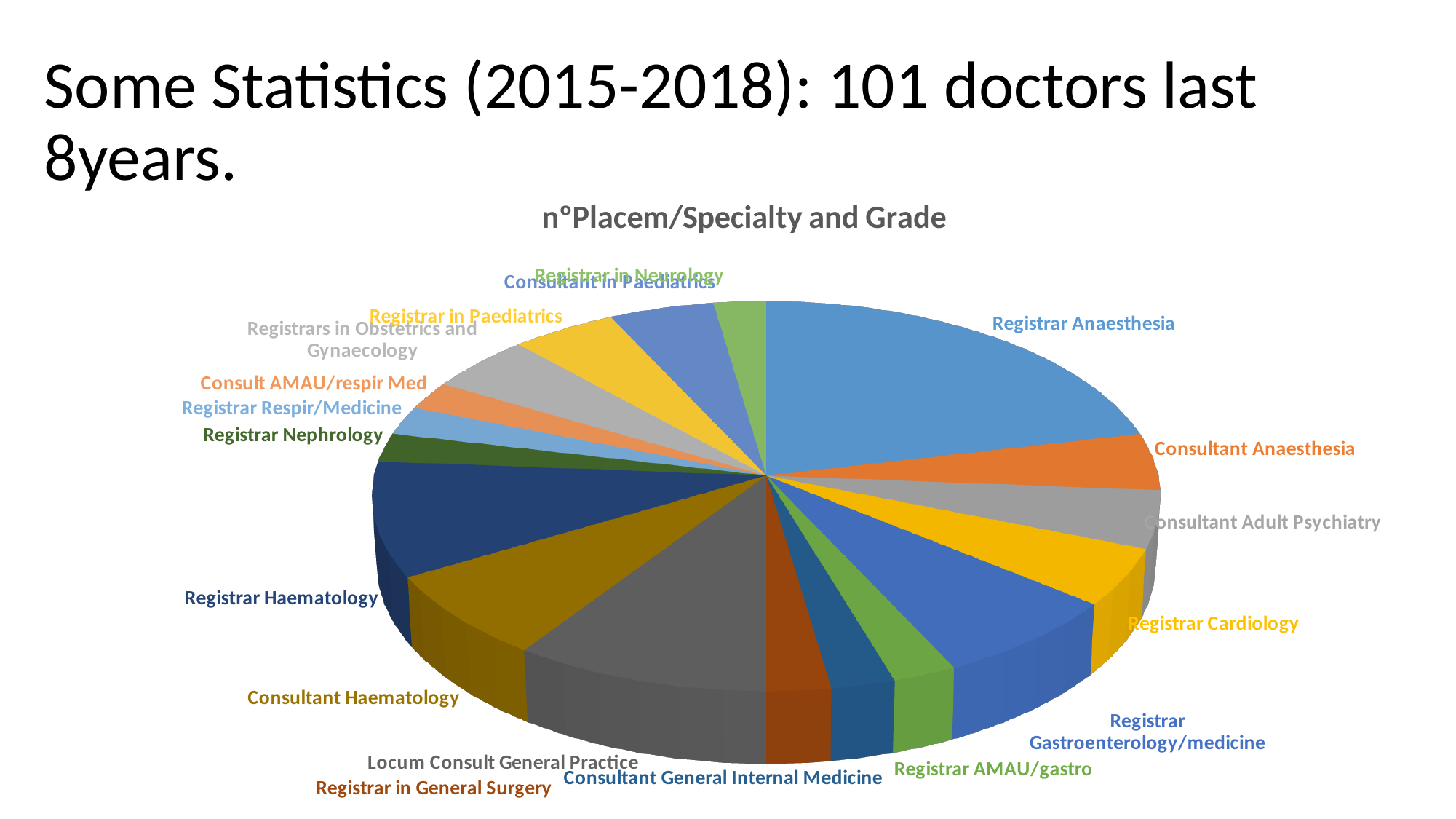

# Some Statistics (2015-2018): 101 doctors last 8years.

[unsupported chart]